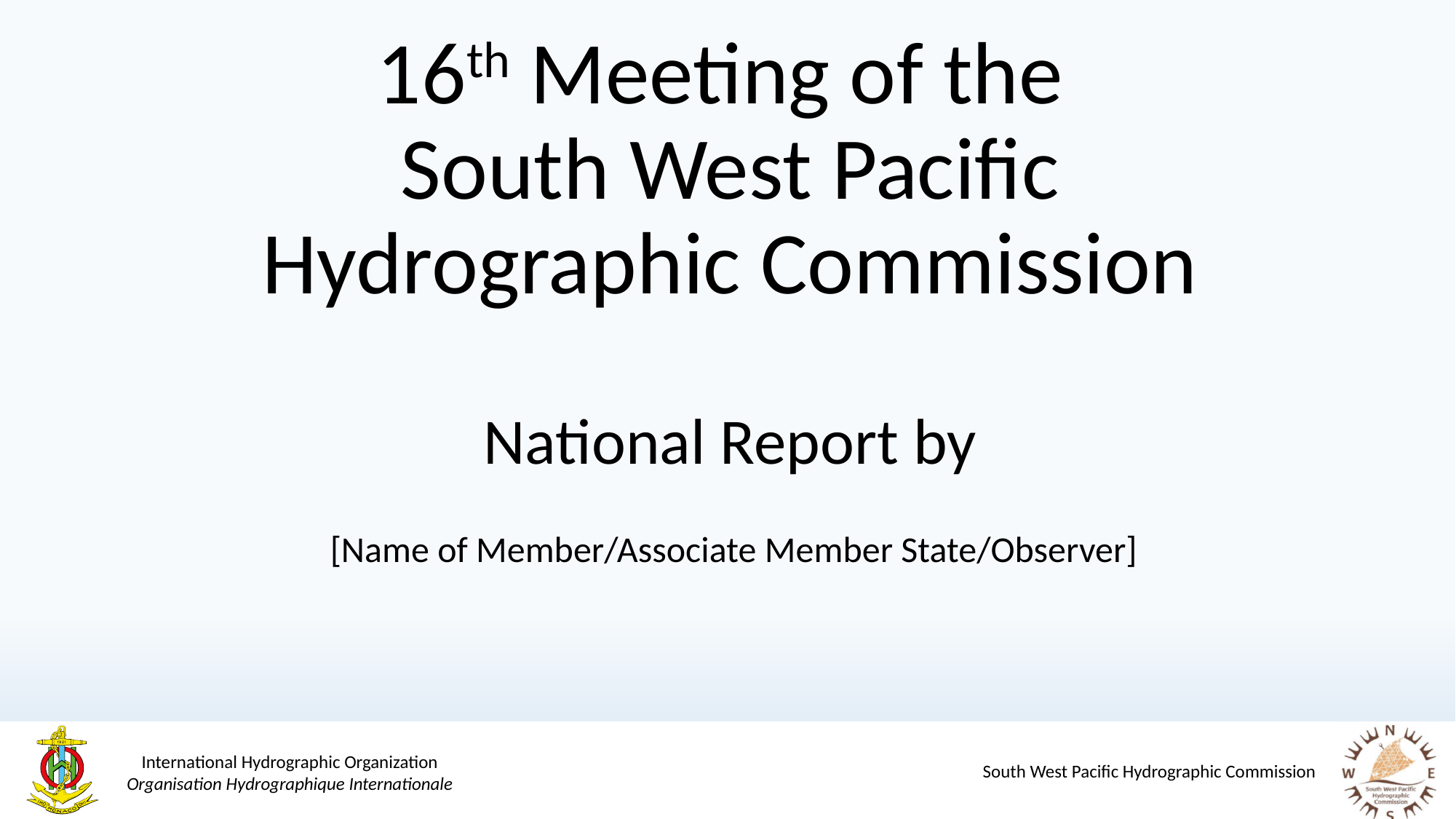

# 16th Meeting of the South West Pacific Hydrographic Commission National Report by
[Name of Member/Associate Member State/Observer]